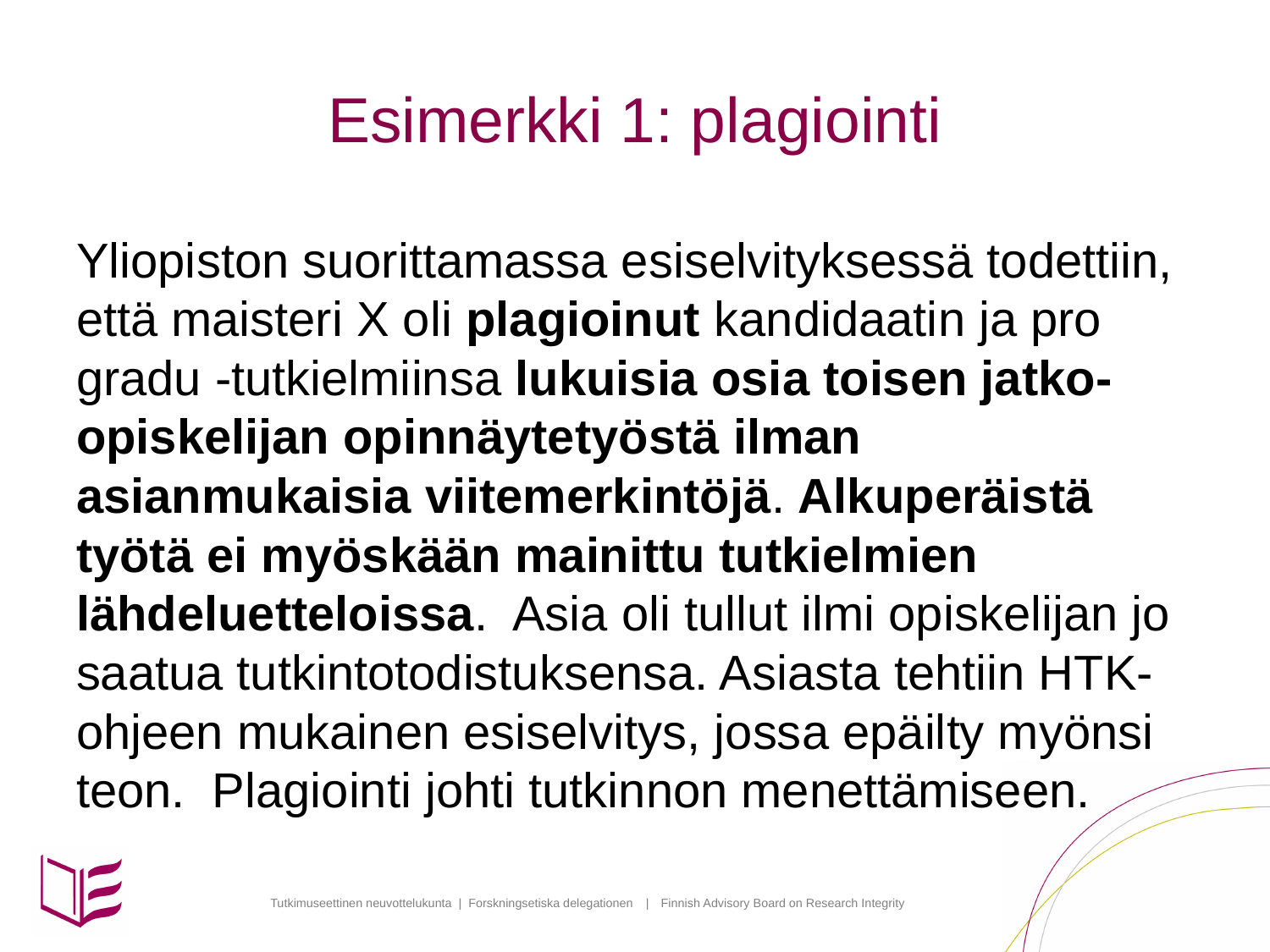

# Esimerkki 1: plagiointi
Yliopiston suorittamassa esiselvityksessä todettiin, että maisteri X oli plagioinut kandidaatin ja pro gradu -tutkielmiinsa lukuisia osia toisen jatko-opiskelijan opinnäytetyöstä ilman asianmukaisia viitemerkintöjä. Alkuperäistä työtä ei myöskään mainittu tutkielmien lähdeluetteloissa.  Asia oli tullut ilmi opiskelijan jo saatua tutkintotodistuksensa. Asiasta tehtiin HTK-ohjeen mukainen esiselvitys, jossa epäilty myönsi teon.  Plagiointi johti tutkinnon menettämiseen.